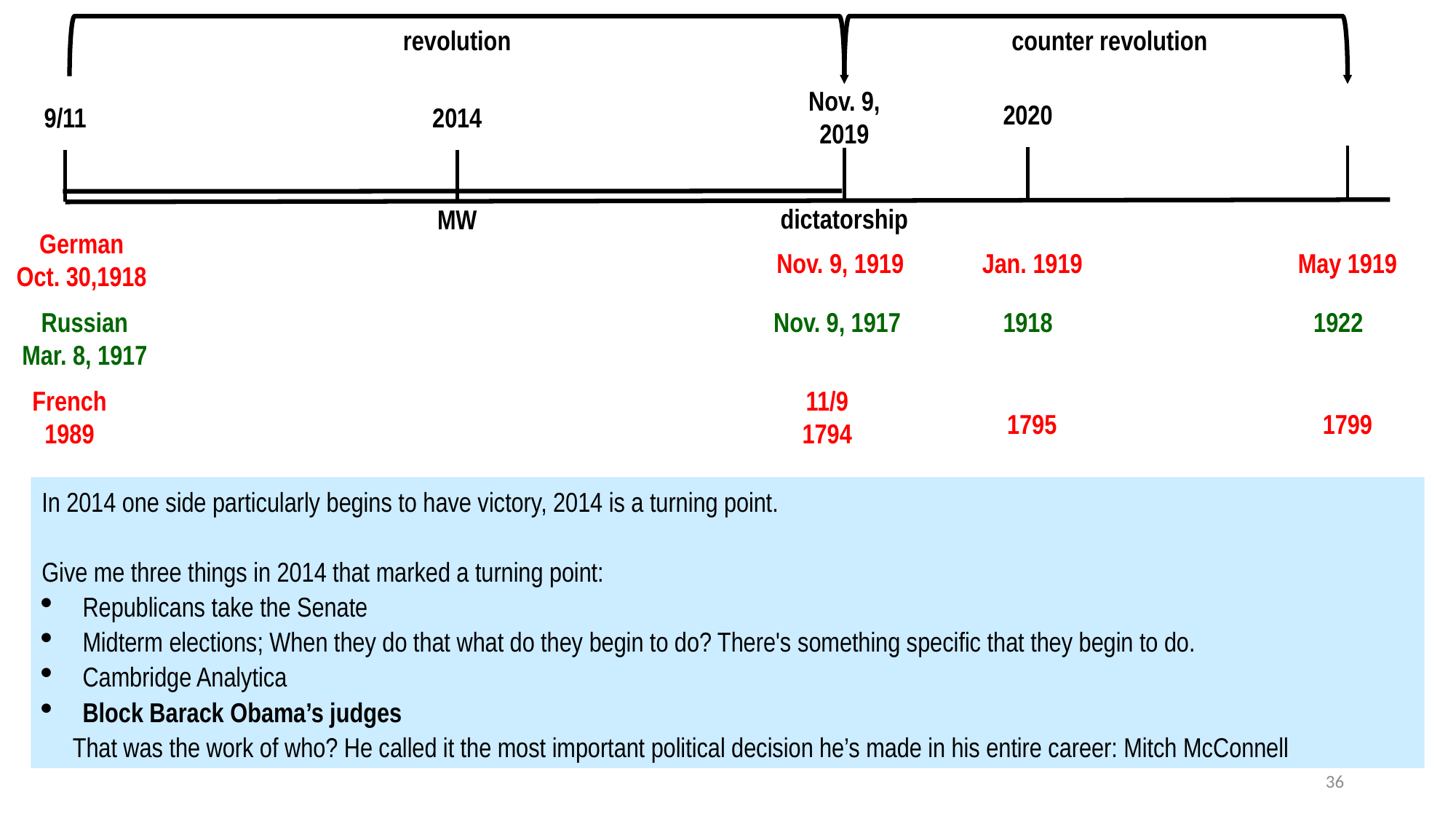

revolution
counter revolution
Nov. 9,
2019
2020
9/11
2014
dictatorship
MW
German
Oct. 30,1918
Nov. 9, 1919
Jan. 1919
May 1919
Russian
Mar. 8, 1917
Nov. 9, 1917
1918
1922
French
1989
11/9
1794
1795
1799
In 2014 one side particularly begins to have victory, 2014 is a turning point.

Give me three things in 2014 that marked a turning point:
Republicans take the Senate
Midterm elections; When they do that what do they begin to do? There's something specific that they begin to do.
Cambridge Analytica
Block Barack Obama’s judges
     That was the work of who? He called it the most important political decision he’s made in his entire career: Mitch McConnell
36